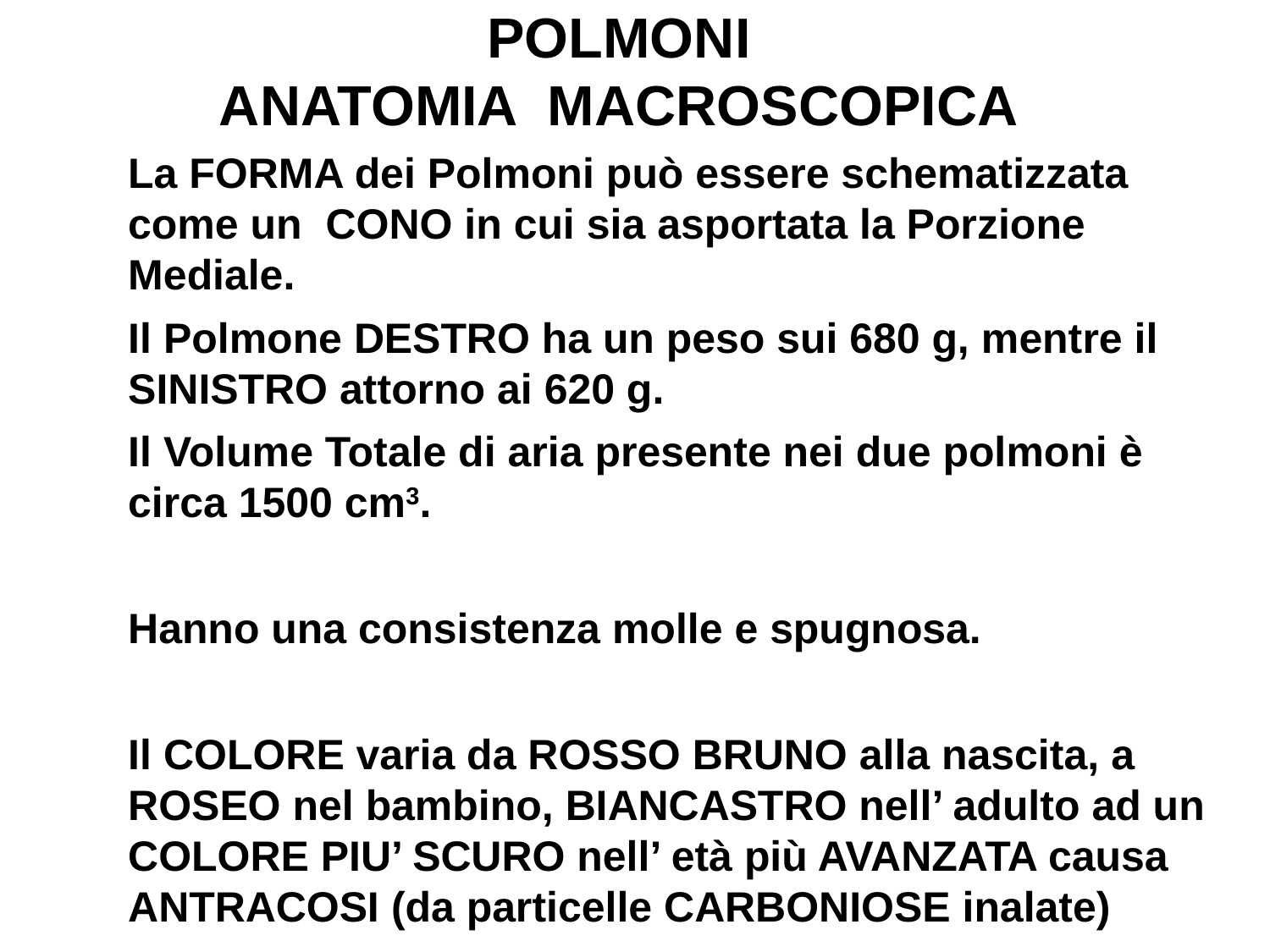

# POLMONI ANATOMIA  MACROSCOPICA
La FORMA dei Polmoni può essere schematizzata come un  CONO in cui sia asportata la Porzione Mediale.
Il Polmone DESTRO ha un peso sui 680 g, mentre il SINISTRO attorno ai 620 g.
Il Volume Totale di aria presente nei due polmoni è circa 1500 cm3.

Hanno una consistenza molle e spugnosa.

Il COLORE varia da ROSSO BRUNO alla nascita, a ROSEO nel bambino, BIANCASTRO nell’ adulto ad un COLORE PIU’ SCURO nell’ età più AVANZATA causa ANTRACOSI (da particelle CARBONIOSE inalate)